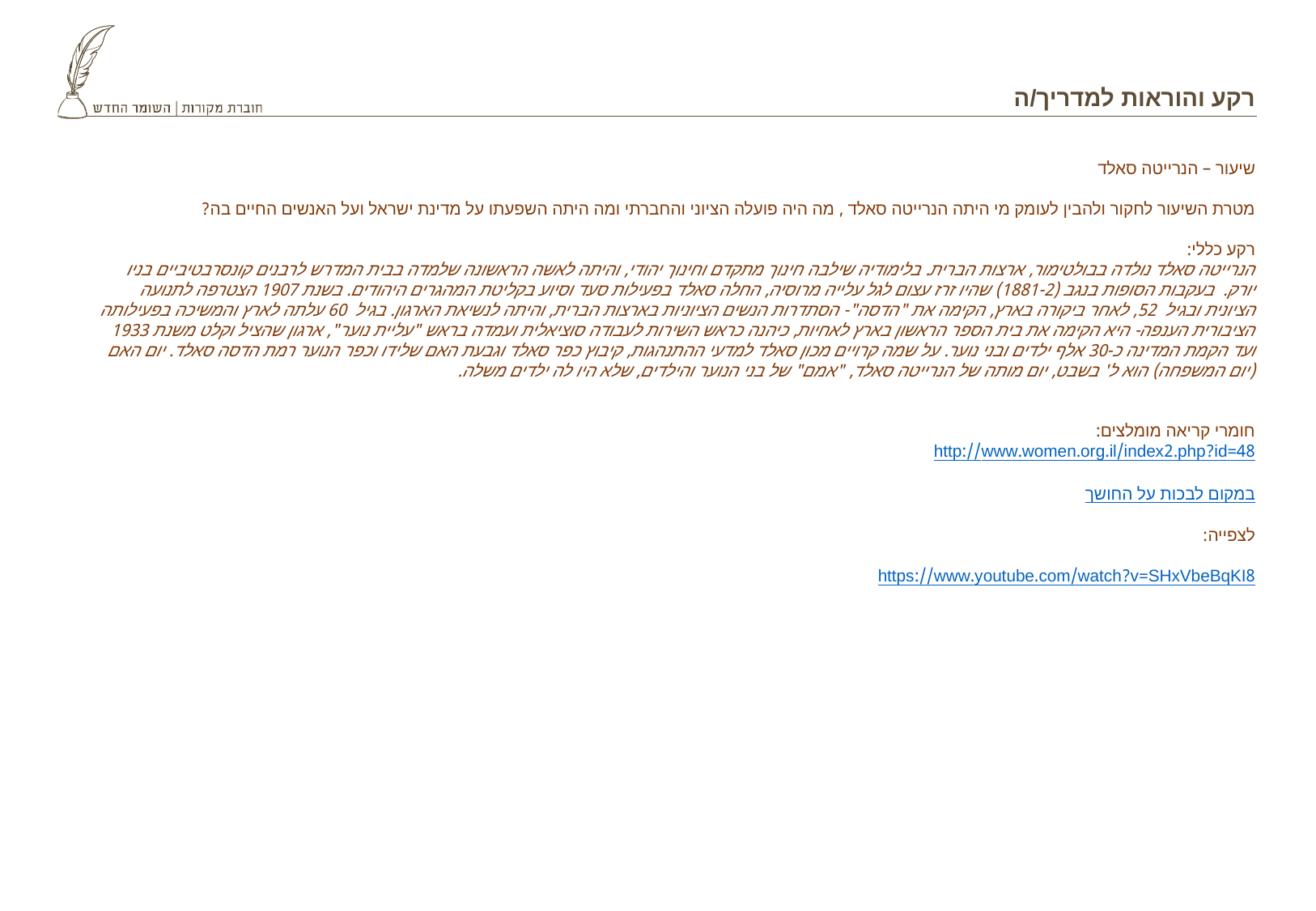

# רקע והוראות למדריך/ה
שיעור – הנרייטה סאלד

מטרת השיעור לחקור ולהבין לעומק מי היתה הנרייטה סאלד , מה היה פועלה הציוני והחברתי ומה היתה השפעתו על מדינת ישראל ועל האנשים החיים בה?

רקע כללי:
הנרייטה סאלד נולדה בבולטימור, ארצות הברית. בלימודיה שילבה חינוך מתקדם וחינוך יהודי, והיתה לאשה הראשונה שלמדה בבית המדרש לרבנים קונסרבטיביים בניו יורק.  בעקבות הסופות בנגב (1881-2) שהיו זרז עצום לגל עלייה מרוסיה, החלה סאלד בפעילות סעד וסיוע בקליטת המהגרים היהודים. בשנת 1907 הצטרפה לתנועה הציונית ובגיל  52, לאחר ביקורה בארץ, הקימה את "הדסה"- הסתדרות הנשים הציוניות בארצות הברית, והיתה לנשיאת הארגון. בגיל  60 עלתה לארץ והמשיכה בפעילותה הציבורית הענפה- היא הקימה את בית הספר הראשון בארץ לאחיות, כיהנה כראש השירות לעבודה סוציאלית ועמדה בראש "עליית נוער", ארגון שהציל וקלט משנת 1933 ועד הקמת המדינה כ-30 אלף ילדים ובני נוער. על שמה קרויים מכון סאלד למדעי ההתנהגות, קיבוץ כפר סאלד וגבעת האם שלידו וכפר הנוער רמת הדסה סאלד. יום האם (יום המשפחה) הוא ל' בשבט, יום מותה של הנרייטה סאלד, "אמם" של בני הנוער והילדים, שלא היו לה ילדים משלה.

חומרי קריאה מומלצים:
http://www.women.org.il/index2.php?id=48

במקום לבכות על החושך

לצפייה:

https://www.youtube.com/watch?v=SHxVbeBqKI8